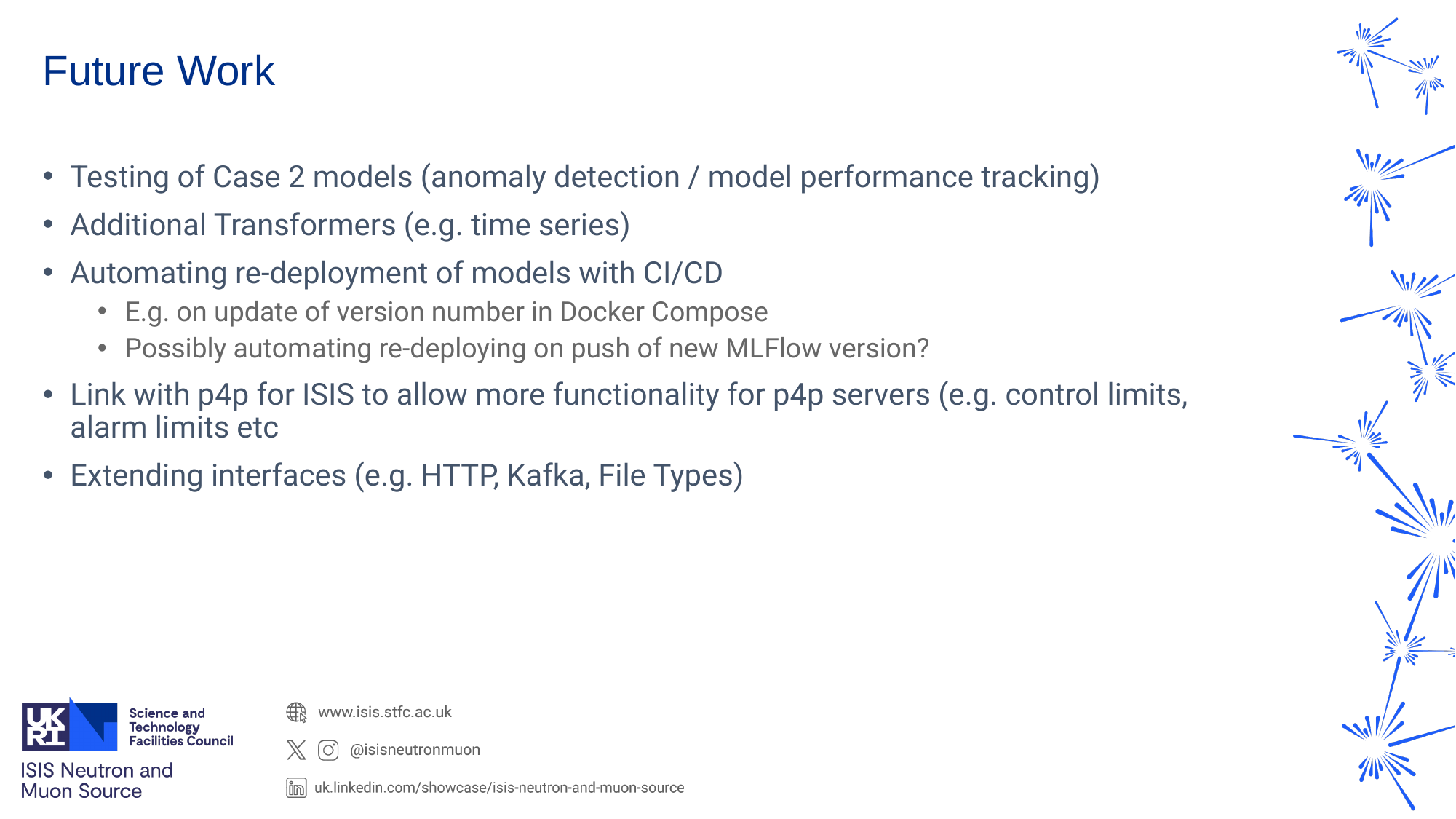

# Future Work
Testing of Case 2 models (anomaly detection / model performance tracking)
Additional Transformers (e.g. time series)
Automating re-deployment of models with CI/CD
E.g. on update of version number in Docker Compose
Possibly automating re-deploying on push of new MLFlow version?
Link with p4p for ISIS to allow more functionality for p4p servers (e.g. control limits, alarm limits etc
Extending interfaces (e.g. HTTP, Kafka, File Types)